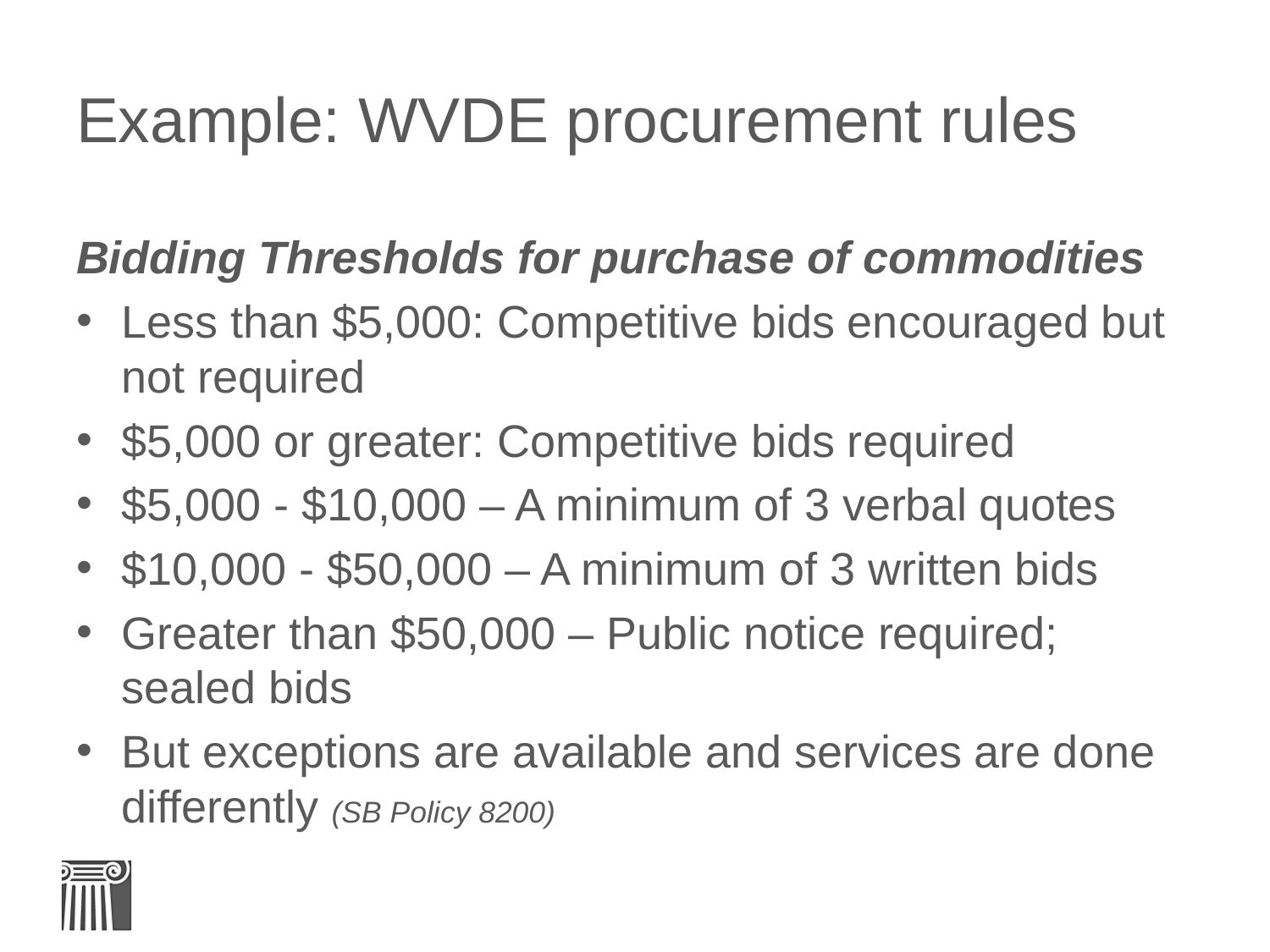

# Example: WVDE procurement rules
Bidding Thresholds for purchase of commodities
Less than $5,000: Competitive bids encouraged but not required
$5,000 or greater: Competitive bids required
$5,000 ‐ $10,000 – A minimum of 3 verbal quotes
$10,000 ‐ $50,000 – A minimum of 3 written bids
Greater than $50,000 – Public notice required; sealed bids
But exceptions are available and services are done differently (SB Policy 8200)